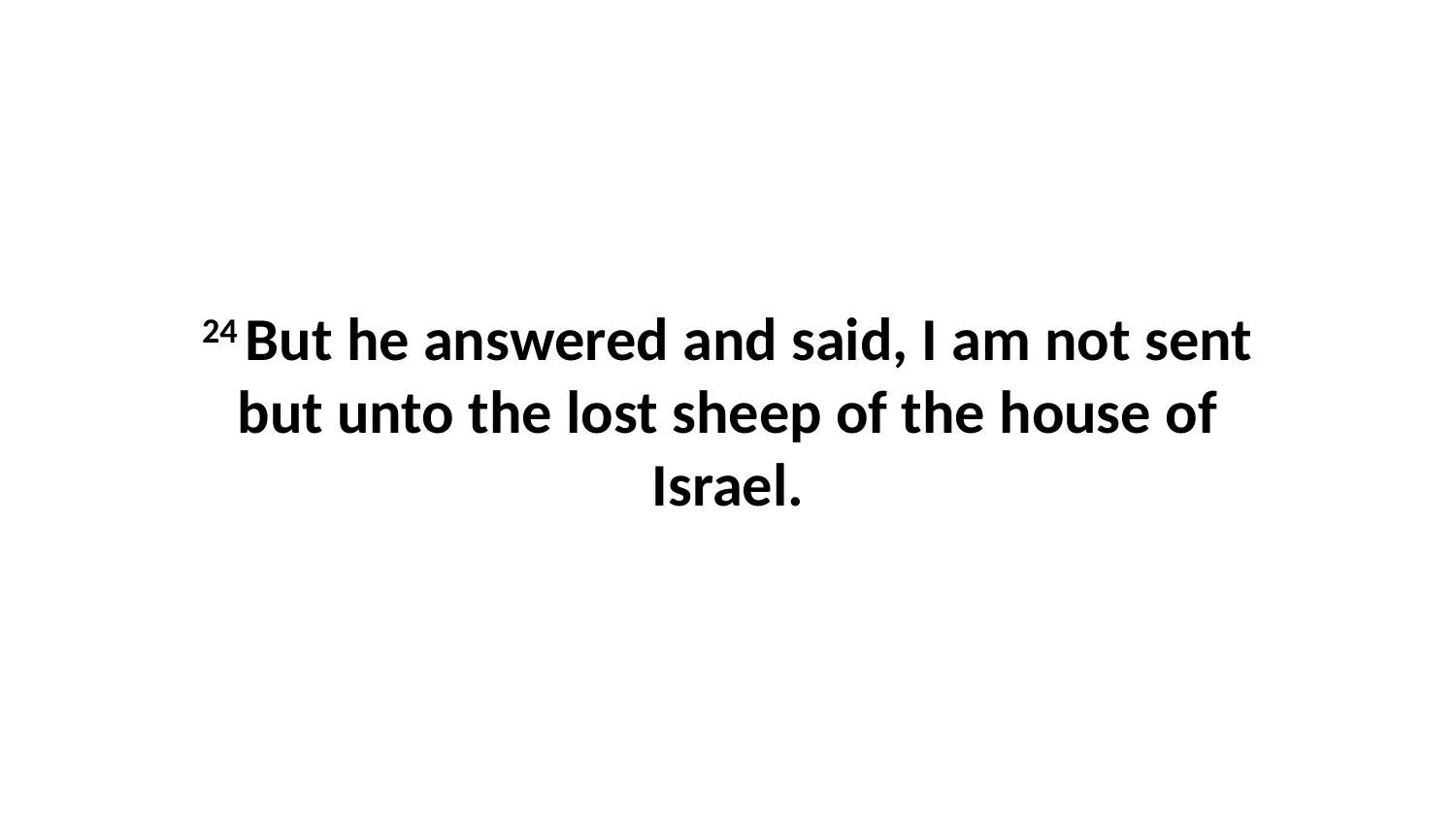

24 But he answered and said, I am not sent but unto the lost sheep of the house of Israel.